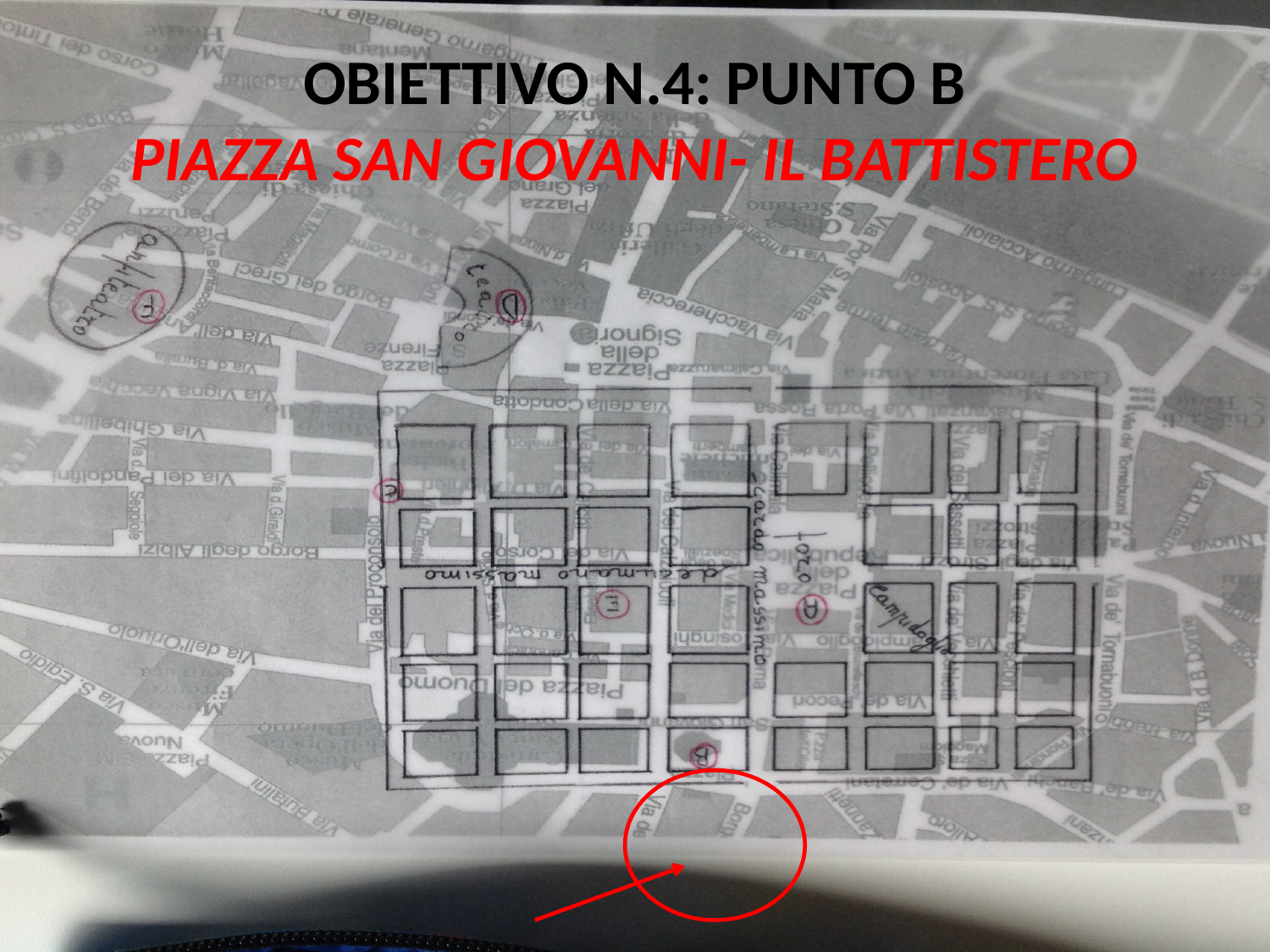

# OBIETTIVO N.4: PUNTO B PIAZZA SAN GIOVANNI- IL BATTISTERO